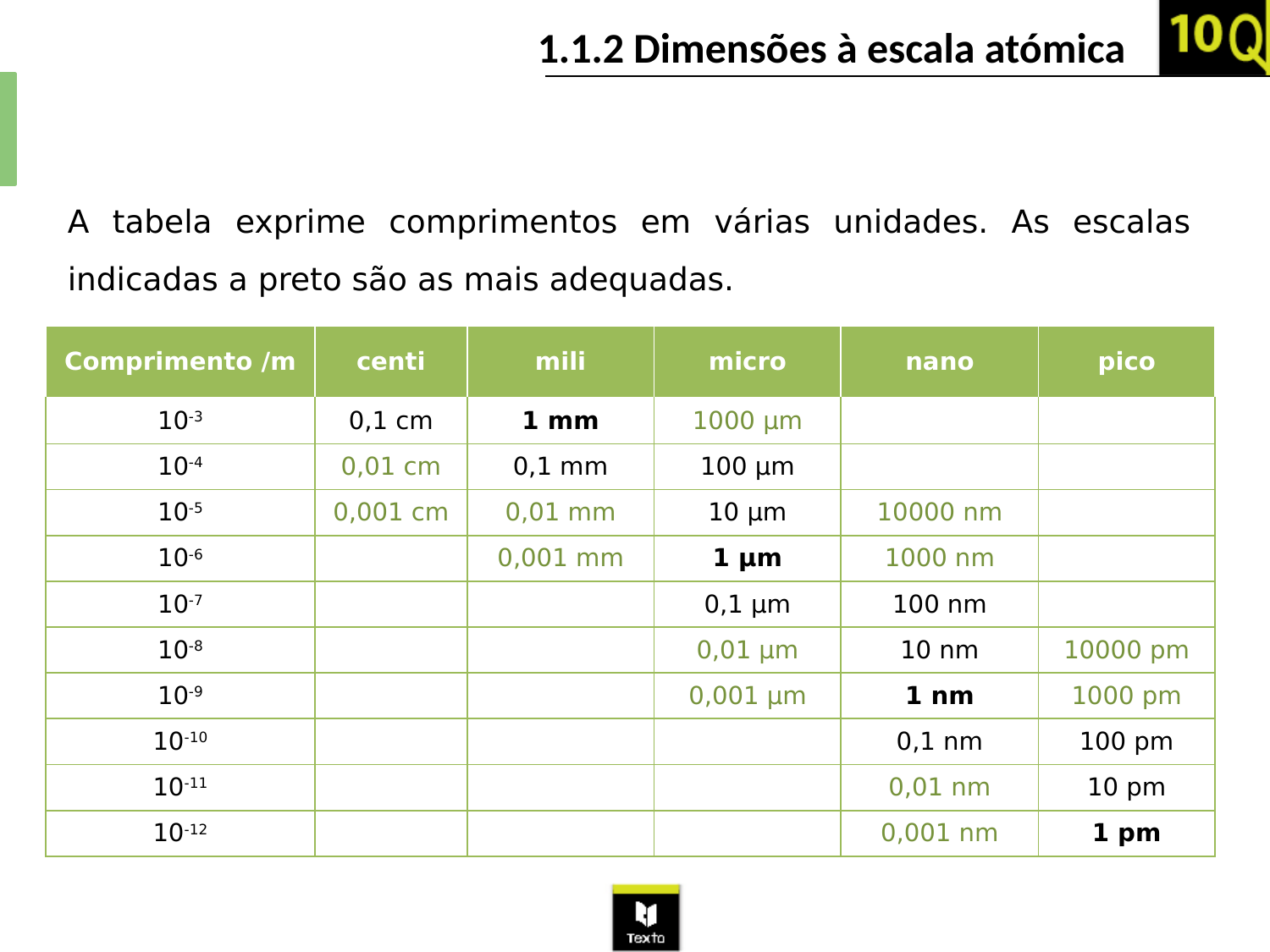

A tabela exprime comprimentos em várias unidades. As escalas indicadas a preto são as mais adequadas.
| Comprimento /m | centi | mili | micro | nano | pico |
| --- | --- | --- | --- | --- | --- |
| 10-3 | 0,1 cm | 1 mm | 1000 µm |  |  |
| 10-4 | 0,01 cm | 0,1 mm | 100 µm |  |  |
| 10-5 | 0,001 cm | 0,01 mm | 10 µm | 10000 nm |  |
| 10-6 |  | 0,001 mm | 1 µm | 1000 nm |  |
| 10-7 |  |  | 0,1 µm | 100 nm |  |
| 10-8 |  |  | 0,01 µm | 10 nm | 10000 pm |
| 10-9 |  |  | 0,001 µm | 1 nm | 1000 pm |
| 10-10 |  |  |  | 0,1 nm | 100 pm |
| 10-11 |  |  |  | 0,01 nm | 10 pm |
| 10-12 |  |  |  | 0,001 nm | 1 pm |
5